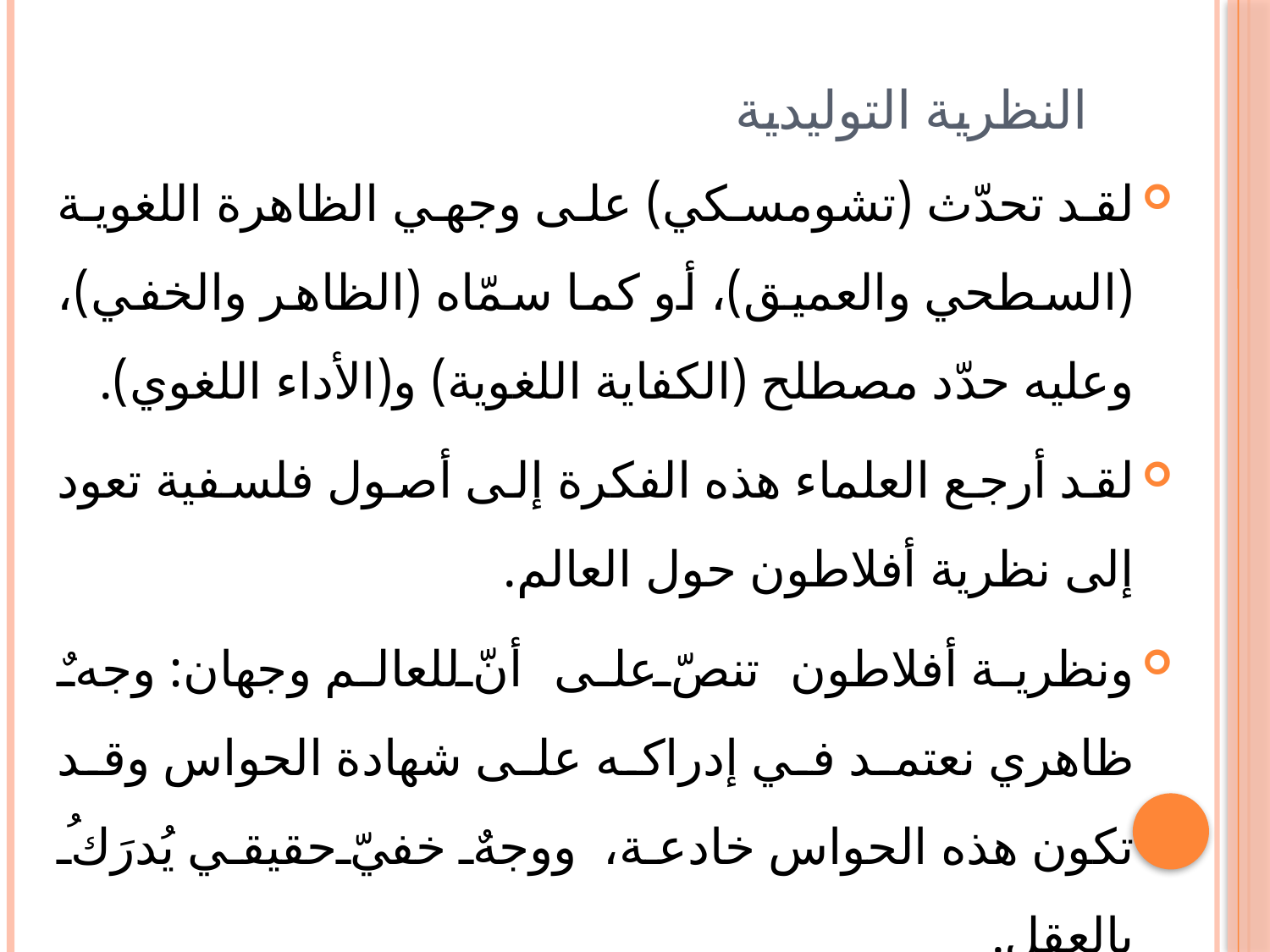

# النظرية التوليدية
لقد تحدّث (تشومسكي) على وجهي الظاهرة اللغوية (السطحي والعميق)، أو كما سمّاه (الظاهر والخفي)، وعليه حدّد مصطلح (الكفاية اللغوية) و(الأداء اللغوي).
لقد أرجع العلماء هذه الفكرة إلى أصول فلسفية تعود إلى نظرية أفلاطون حول العالم.
ونظرية أفلاطون تنصّ على أنّ للعالم وجهان: وجهٌ ظاهري نعتمد في إدراكه على شهادة الحواس وقد تكون هذه الحواس خادعة، ووجهٌ خفيّ حقيقي يُدرَكُ بالعقل.